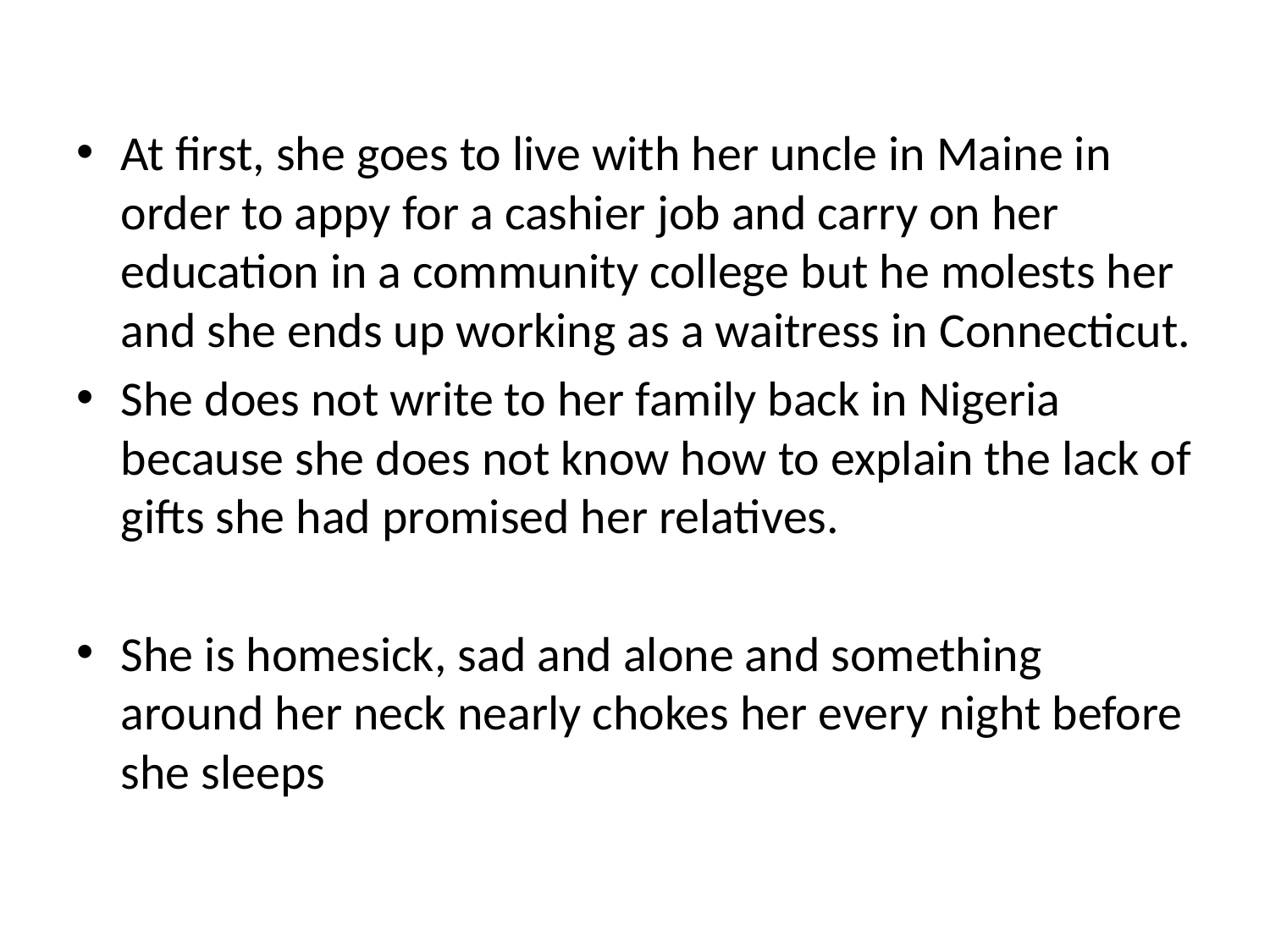

#

At first, she goes to live with her uncle in Maine in order to appy for a cashier job and carry on her education in a community college but he molests her and she ends up working as a waitress in Connecticut.
She does not write to her family back in Nigeria because she does not know how to explain the lack of gifts she had promised her relatives.

She is homesick, sad and alone and something around her neck nearly chokes her every night before she sleeps